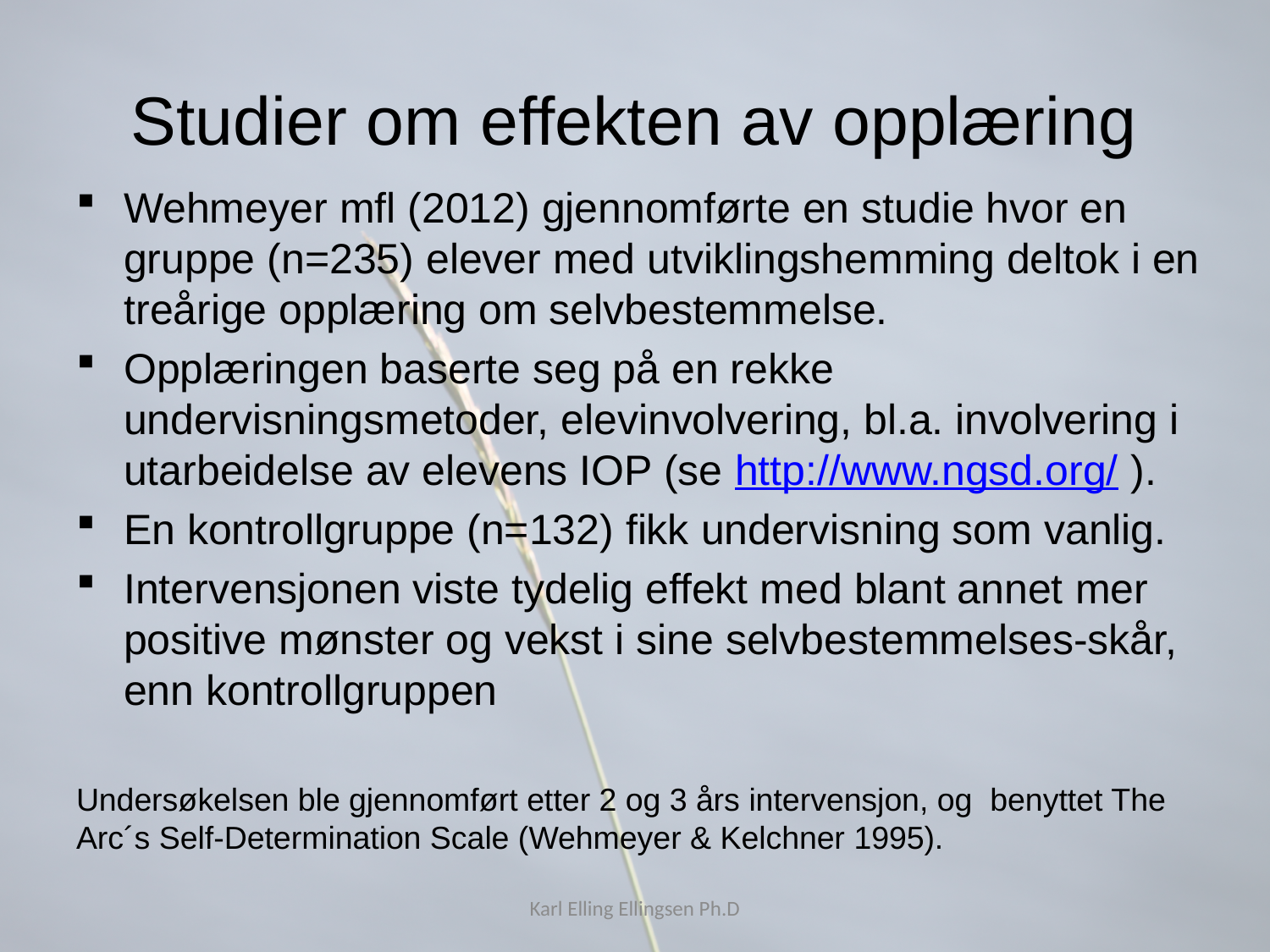

# Studier om effekten av opplæring
Wehmeyer mfl (2012) gjennomførte en studie hvor en gruppe (n=235) elever med utviklingshemming deltok i en treårige opplæring om selvbestemmelse.
Opplæringen baserte seg på en rekke 	undervisningsmetoder, elevinvolvering, bl.a. involvering i utarbeidelse av elevens IOP (se http://www.ngsd.org/ ).
En kontrollgruppe (n=132) fikk undervisning som vanlig.
Intervensjonen viste tydelig effekt med blant annet mer positive mønster og vekst i sine selvbestemmelses-skår, enn kontrollgruppen

Undersøkelsen ble gjennomført etter 2 og 3 års intervensjon, og  benyttet The Arc´s Self-Determination Scale (Wehmeyer & Kelchner 1995).

Karl Elling Ellingsen Ph.D